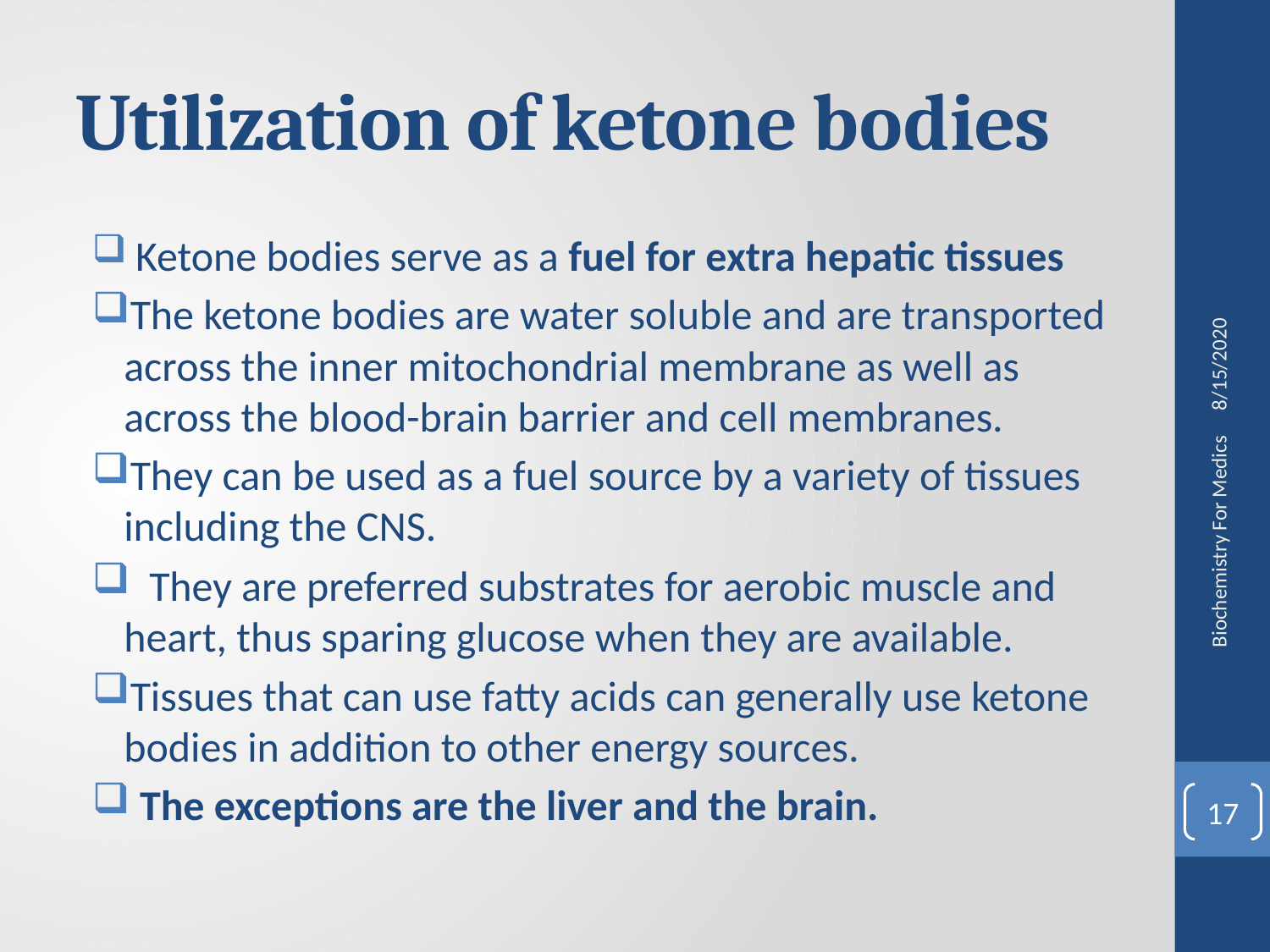

# Utilization of ketone bodies
 Ketone bodies serve as a fuel for extra hepatic tissues
The ketone bodies are water soluble and are transported across the inner mitochondrial membrane as well as across the blood-brain barrier and cell membranes.
They can be used as a fuel source by a variety of tissues including the CNS.
  They are preferred substrates for aerobic muscle and heart, thus sparing glucose when they are available.
Tissues that can use fatty acids can generally use ketone bodies in addition to other energy sources.
 The exceptions are the liver and the brain.
8/15/2020
Biochemistry For Medics
17